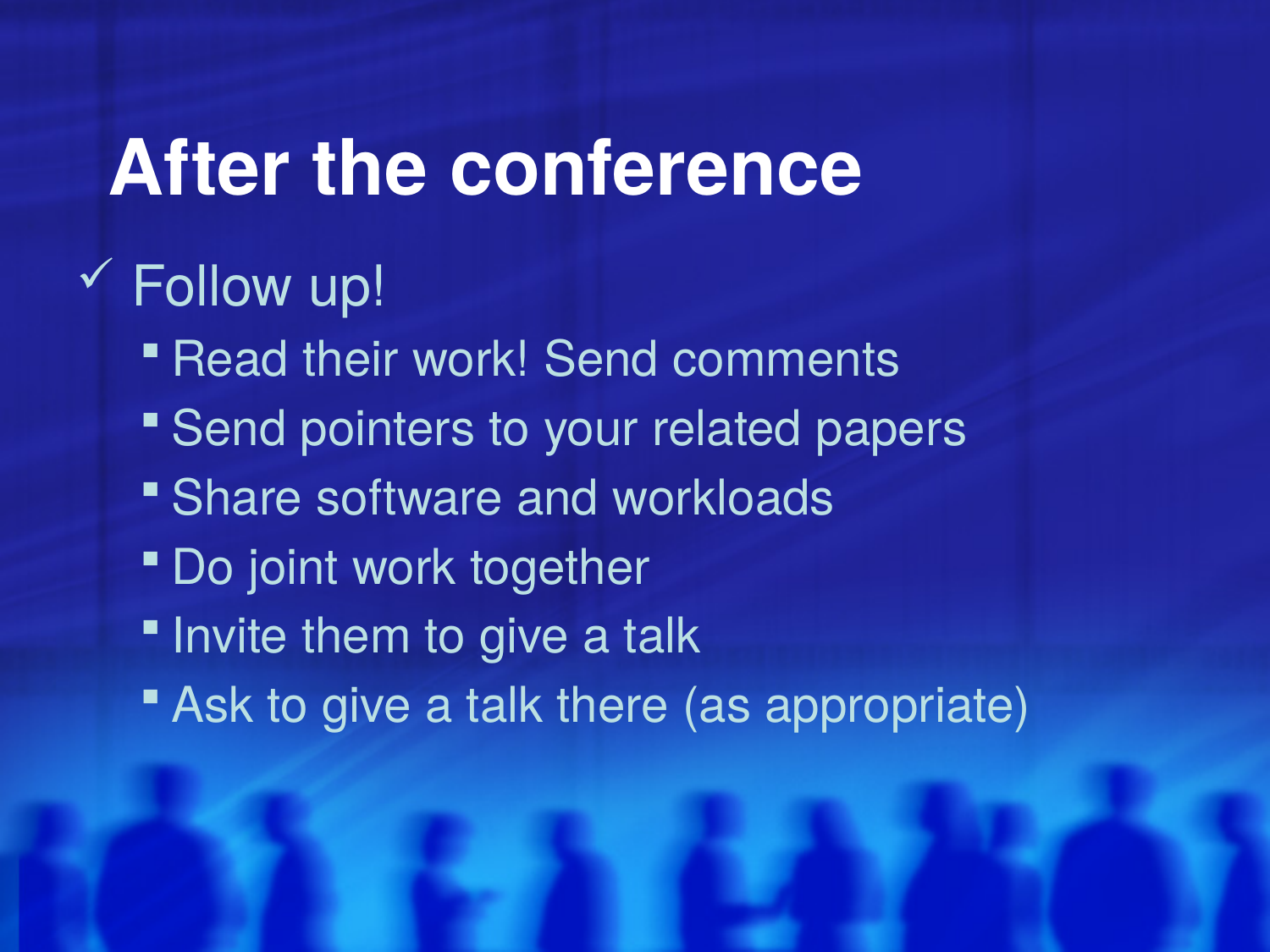

# After the conference
 Follow up!
Read their work! Send comments
Send pointers to your related papers
Share software and workloads
Do joint work together
Invite them to give a talk
Ask to give a talk there (as appropriate)